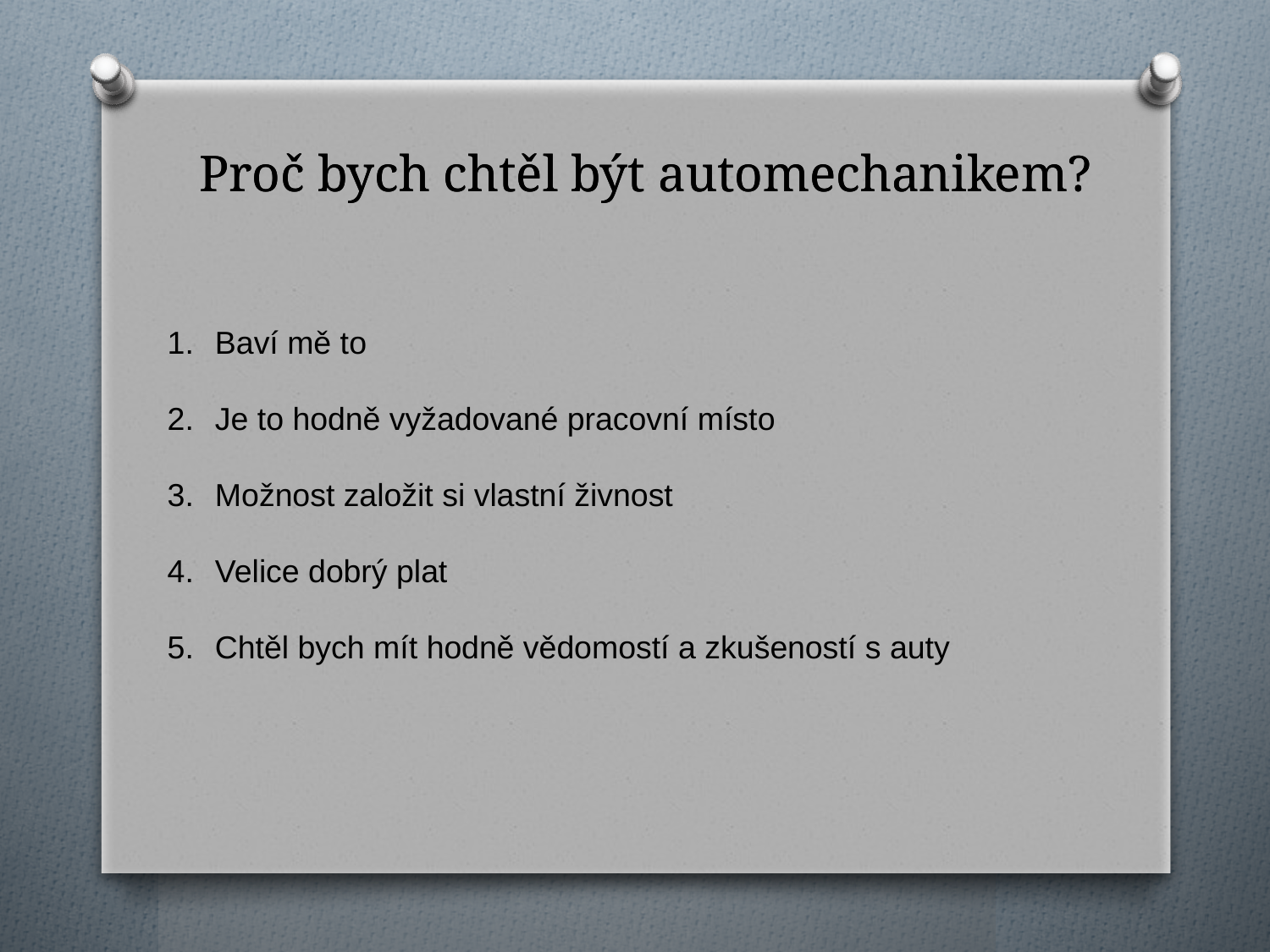

Proč bych chtěl být automechanikem?

Proč bych chtěl být automechanikem?
Baví mě to

Je to hodně vyžadované pracovní místo

Možnost založit si vlastní živnost

Velice dobrý plat

Chtěl bych mít hodně vědomostí a zkušeností s auty